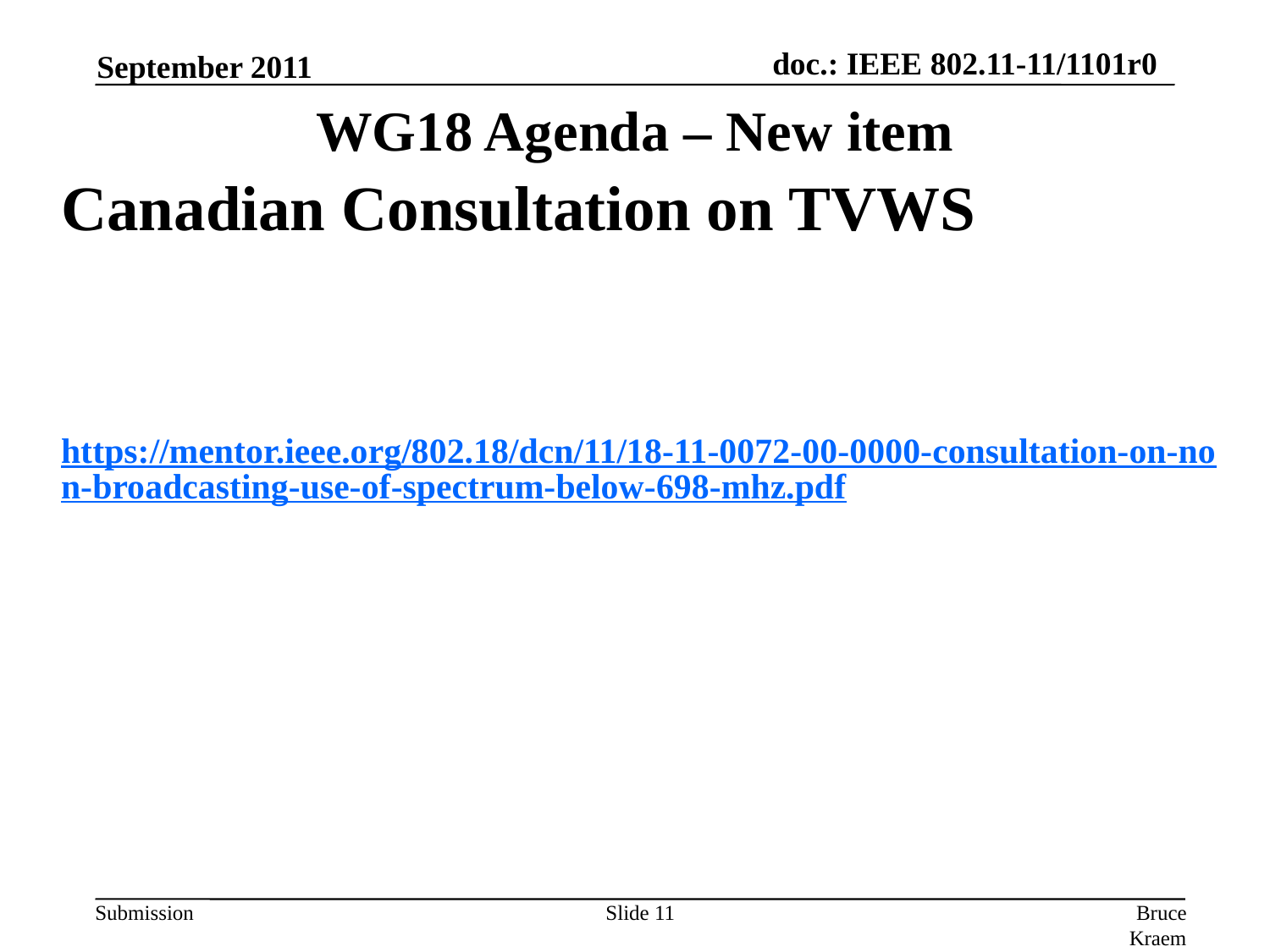

September 2011
# WG18 Agenda – New item
Canadian Consultation on TVWS

https://mentor.ieee.org/802.18/dcn/11/18-11-0072-00-0000-consultation-on-non-broadcasting-use-of-spectrum-below-698-mhz.pdf

Slide 11
Bruce Kraemer, Marvell